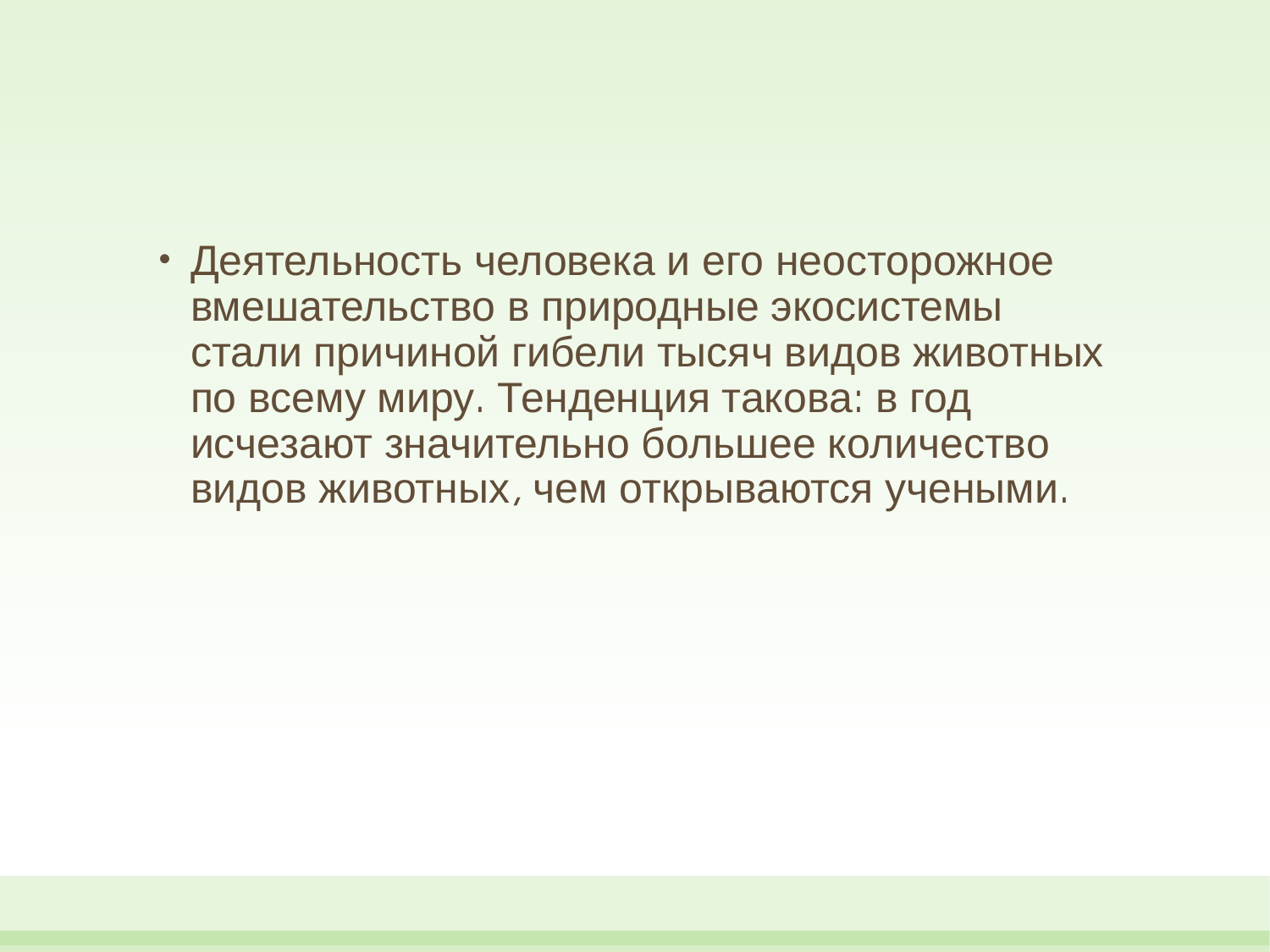

Деятельность человека и его неосторожное вмешательство в природные экосистемы стали причиной гибели тысяч видов животных по всему миру. Тенденция такова: в год исчезают значительно большее количество  видов животных, чем открываются учеными.